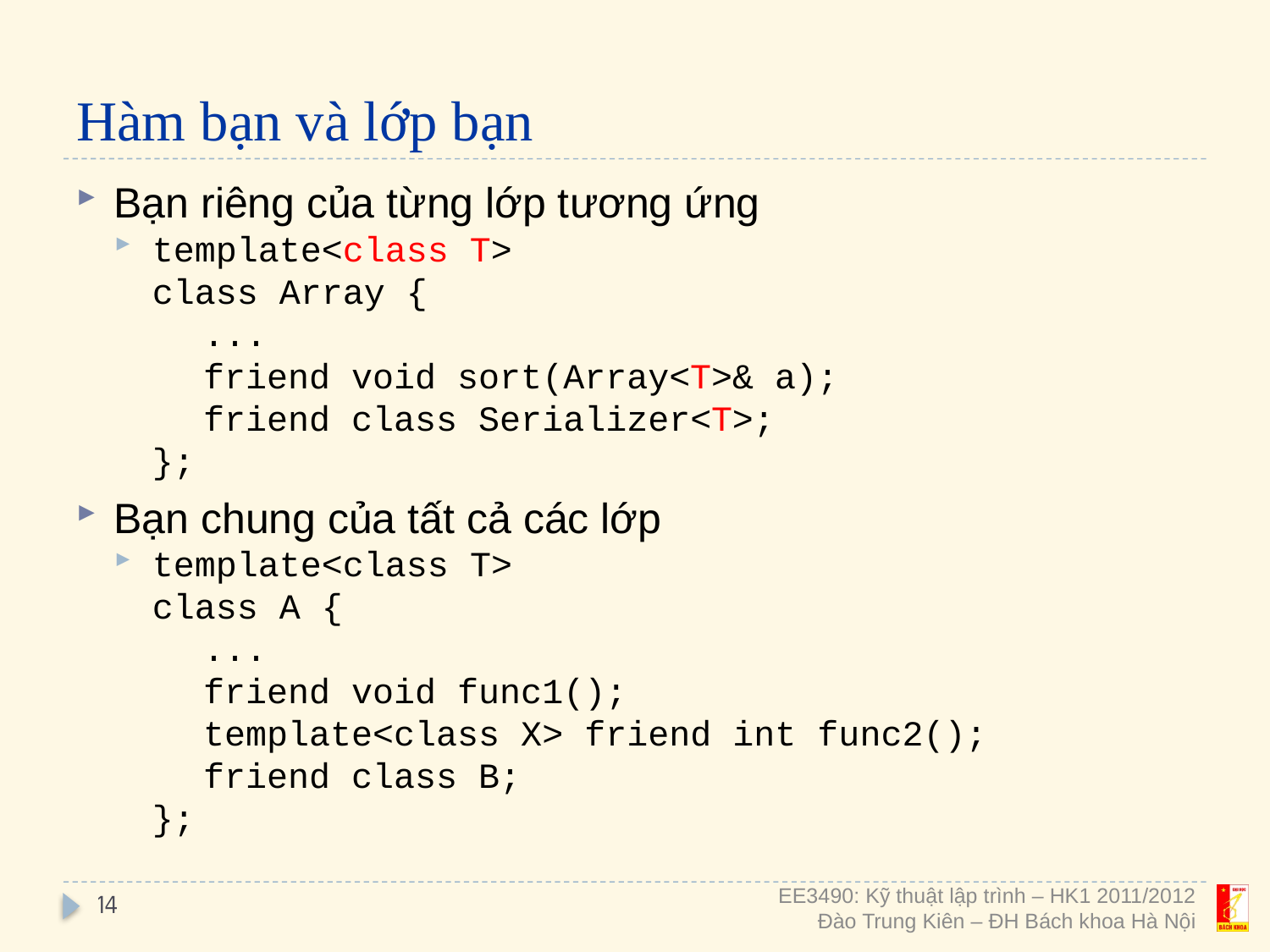

# Hàm bạn và lớp bạn
Bạn riêng của từng lớp tương ứng
template<class T>
	class Array {
...
friend void sort(Array<T>& a);
friend class Serializer<T>;
	};
Bạn chung của tất cả các lớp
template<class T>
	class A {
...
friend void func1();
template<class X> friend int func2();
friend class B;
	};
14
EE3490: Kỹ thuật lập trình – HK1 2011/2012
Đào Trung Kiên – ĐH Bách khoa Hà Nội